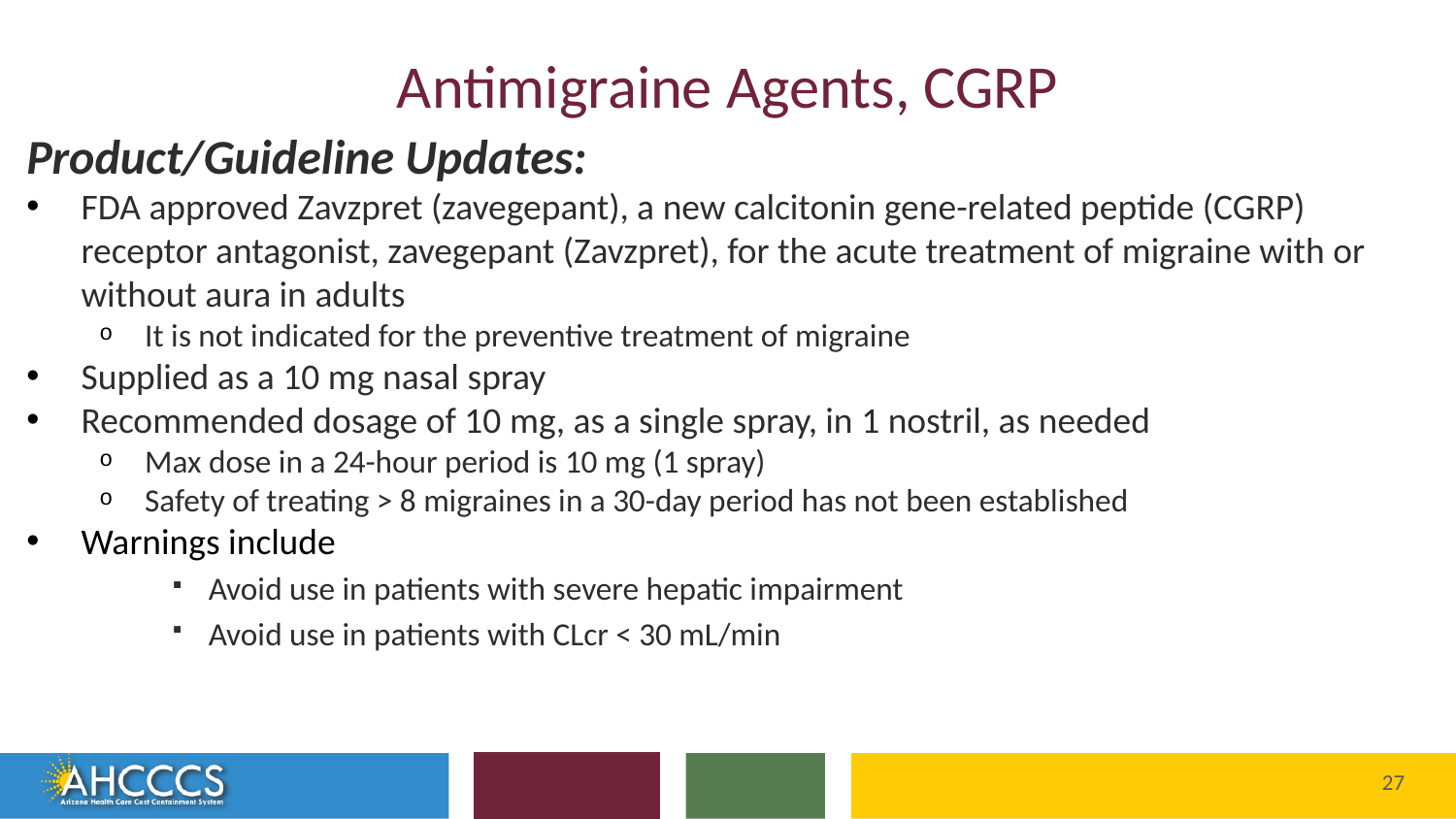

# Antimigraine Agents, CGRP
Product/Guideline Updates:
FDA approved Zavzpret (zavegepant), a new calcitonin gene-related peptide (CGRP) receptor antagonist, zavegepant (Zavzpret), for the acute treatment of migraine with or without aura in adults
It is not indicated for the preventive treatment of migraine
Supplied as a 10 mg nasal spray
Recommended dosage of 10 mg, as a single spray, in 1 nostril, as needed
Max dose in a 24-hour period is 10 mg (1 spray)
Safety of treating > 8 migraines in a 30-day period has not been established
Warnings include
Avoid use in patients with severe hepatic impairment
Avoid use in patients with CLcr < 30 mL/min